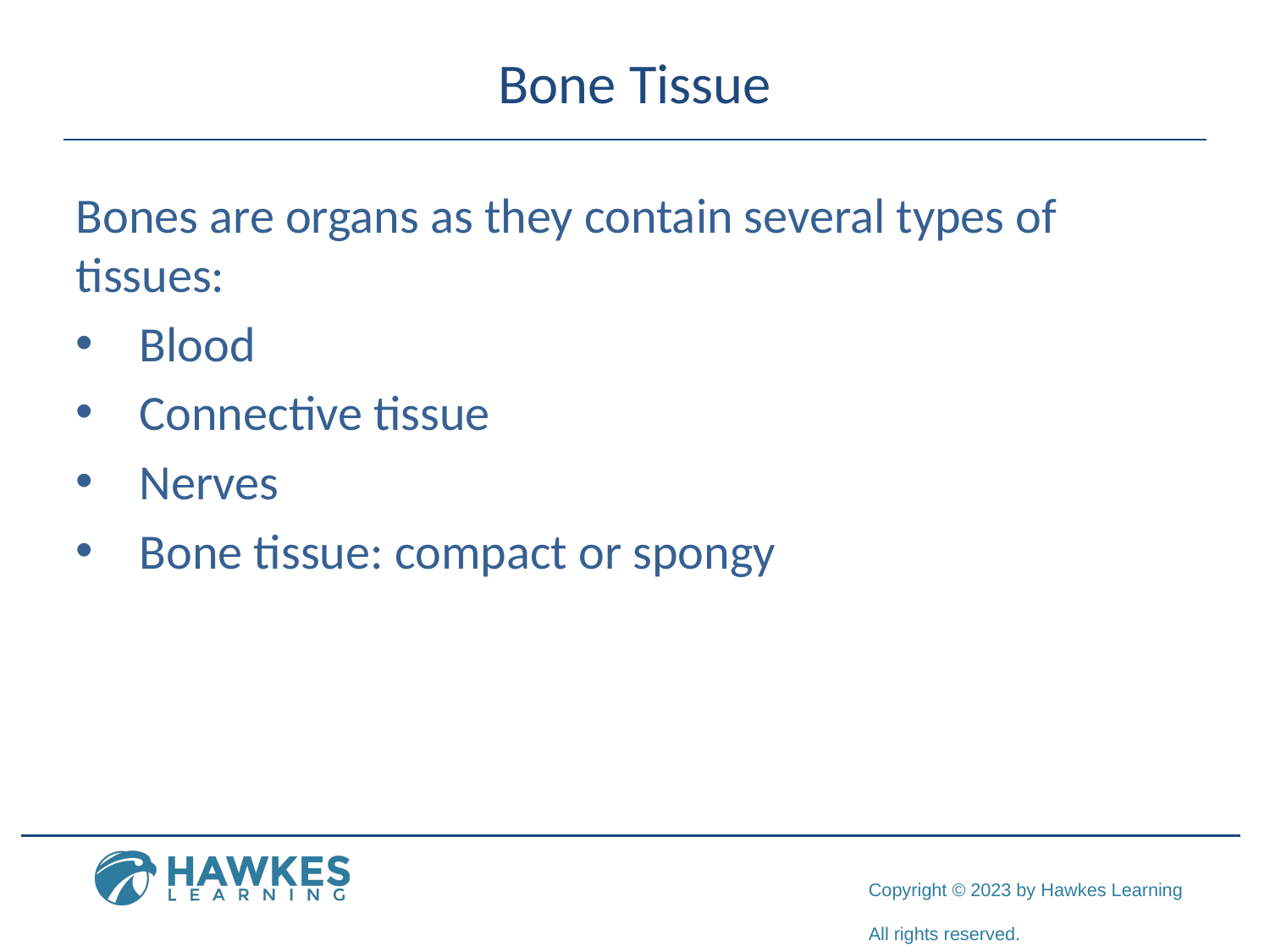

# Bone Tissue
Bones are organs as they contain several types of tissues:
Blood
Connective tissue
Nerves
Bone tissue: compact or spongy